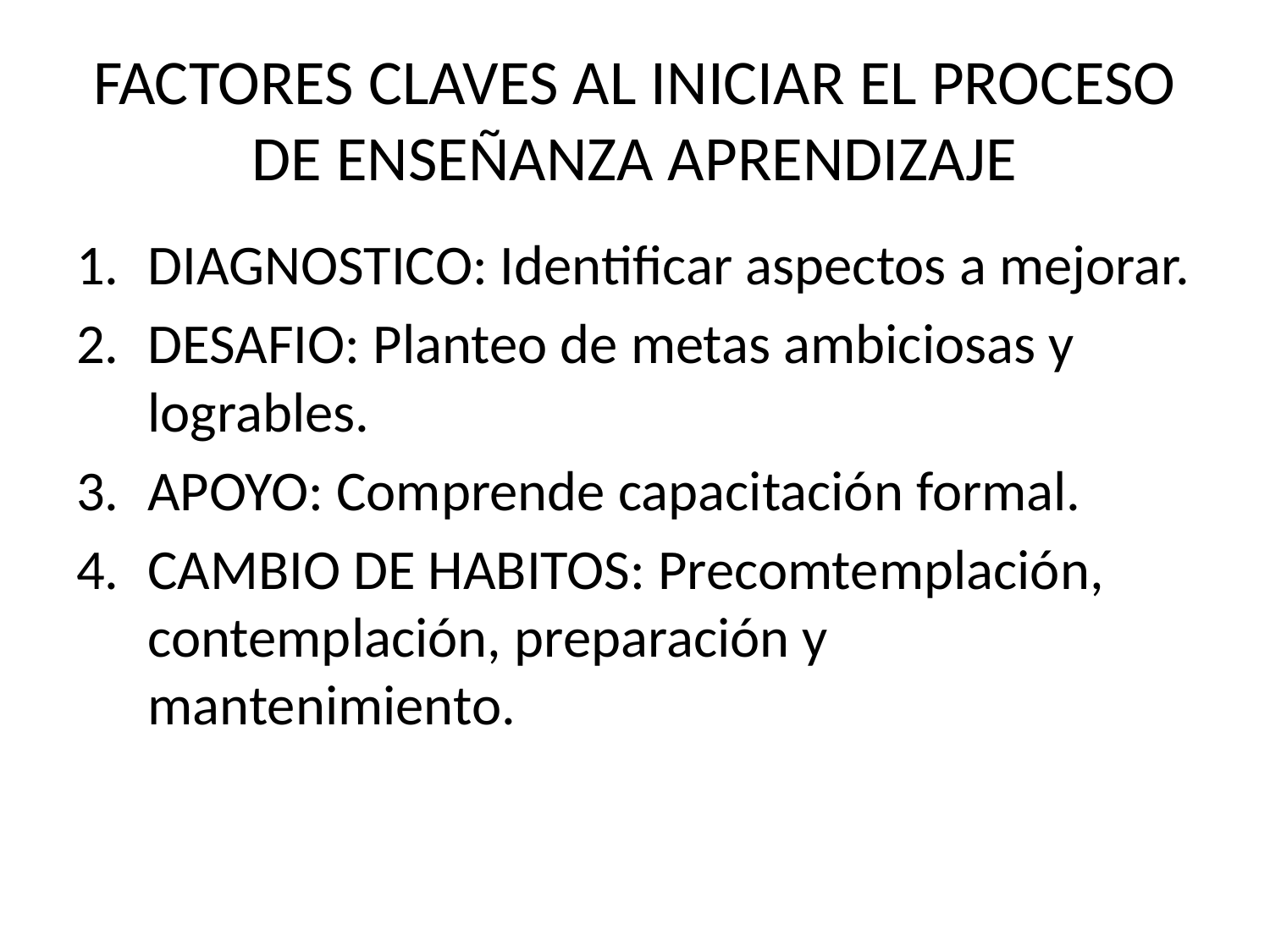

# FACTORES CLAVES AL INICIAR EL PROCESO DE ENSEÑANZA APRENDIZAJE
DIAGNOSTICO: Identificar aspectos a mejorar.
DESAFIO: Planteo de metas ambiciosas y logrables.
APOYO: Comprende capacitación formal.
CAMBIO DE HABITOS: Precomtemplación, contemplación, preparación y mantenimiento.